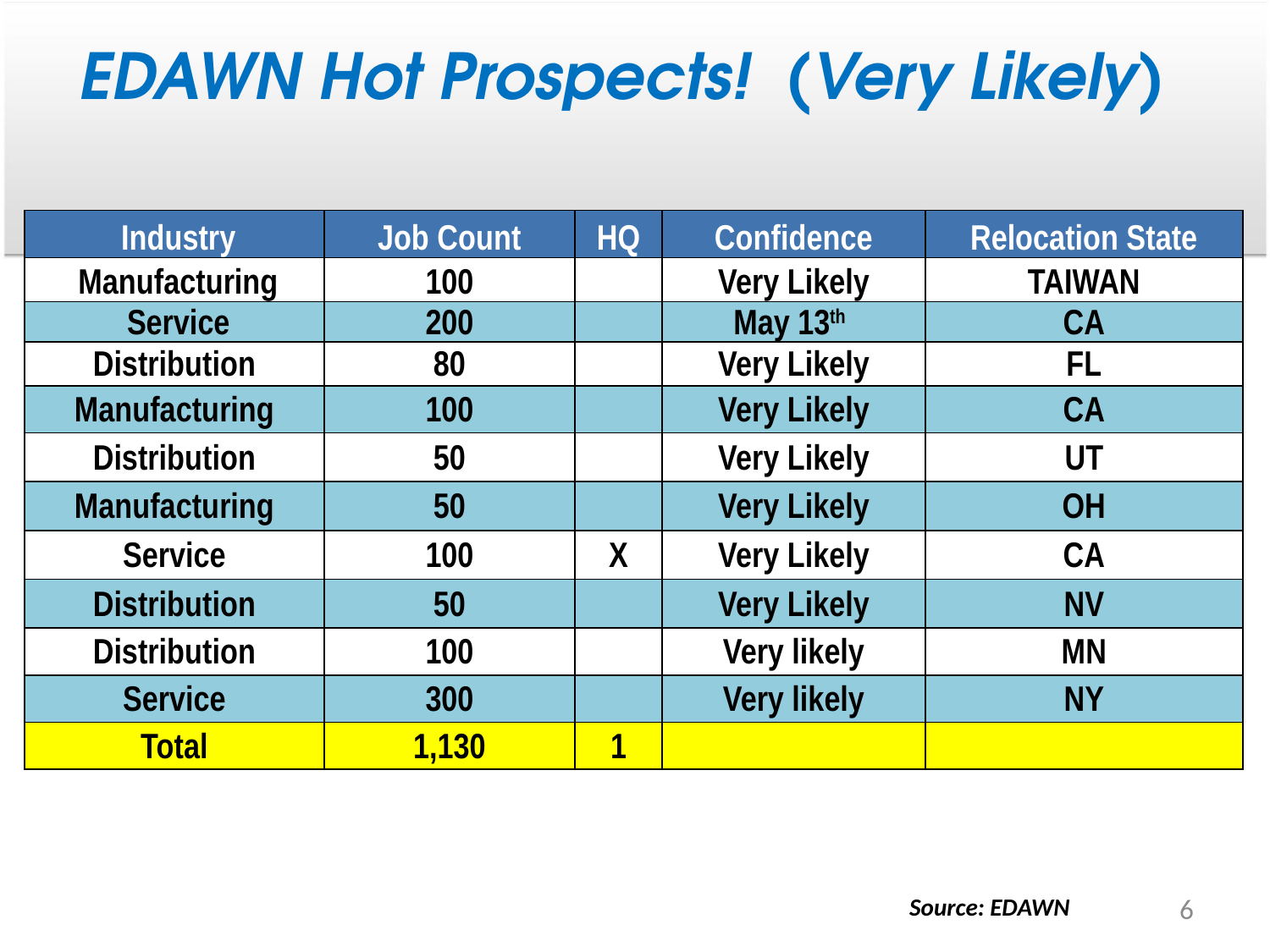

# EDAWN Hot Prospects!  (Very Likely)
| Industry | Job Count | HQ | Confidence | Relocation State |
| --- | --- | --- | --- | --- |
| Manufacturing | 100 |  | Very Likely | TAIWAN |
| Service | 200 |  | May 13th | CA |
| Distribution | 80 |  | Very Likely | FL |
| Manufacturing | 100 |  | Very Likely | CA |
| Distribution | 50 |  | Very Likely | UT |
| Manufacturing | 50 |  | Very Likely | OH |
| Service | 100 | X | Very Likely | CA |
| Distribution | 50 |  | Very Likely | NV |
| Distribution | 100 |  | Very likely | MN |
| Service | 300 |  | Very likely | NY |
| Total | 1,130 | 1 |  |  |
6
Source: EDAWN